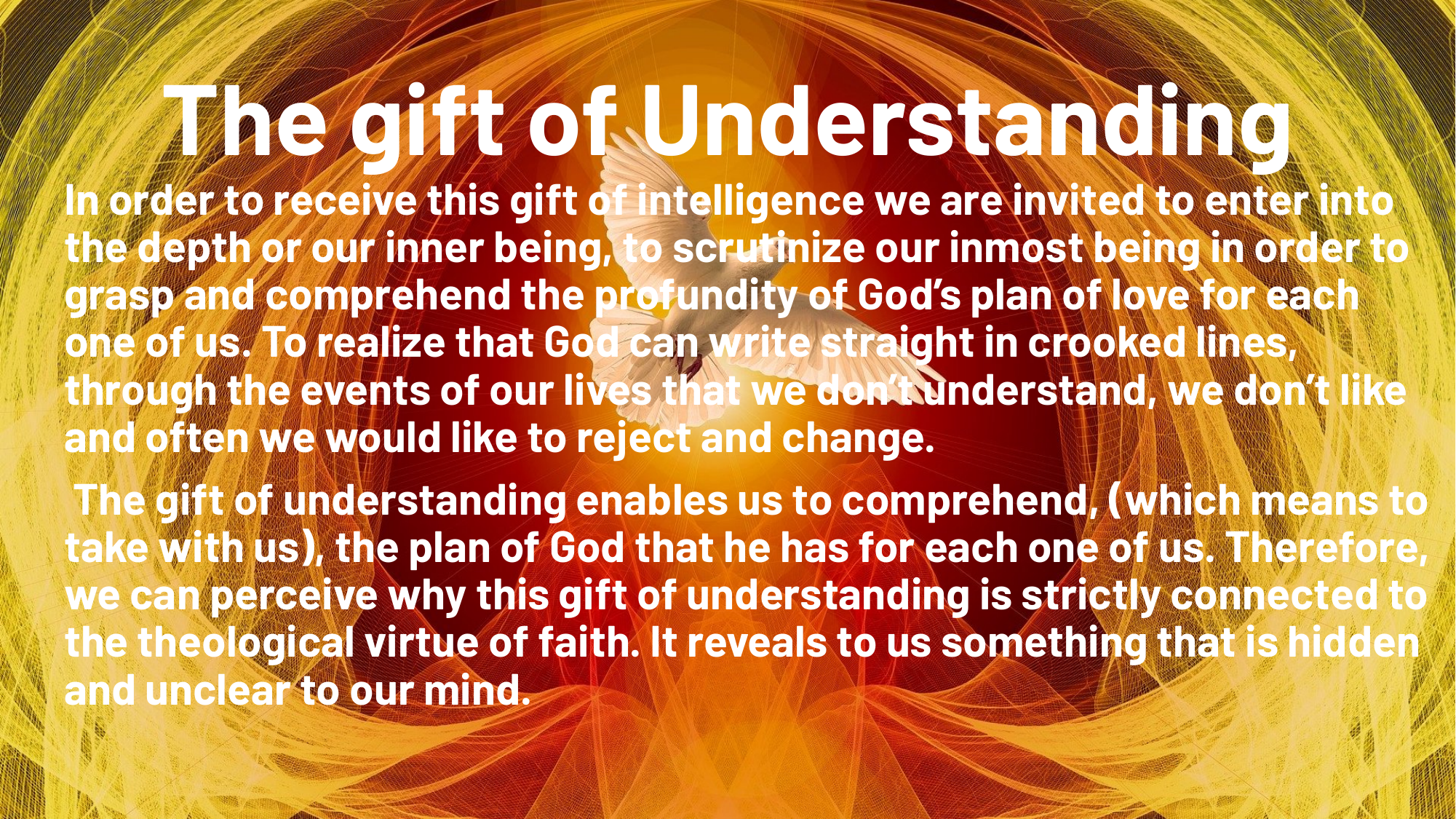

# The gift of Understanding
In order to receive this gift of intelligence we are invited to enter into the depth or our inner being, to scrutinize our inmost being in order to grasp and comprehend the profundity of God’s plan of love for each one of us. To realize that God can write straight in crooked lines, through the events of our lives that we don’t understand, we don’t like and often we would like to reject and change.
 The gift of understanding enables us to comprehend, (which means to take with us), the plan of God that he has for each one of us. Therefore, we can perceive why this gift of understanding is strictly connected to the theological virtue of faith. It reveals to us something that is hidden and unclear to our mind.